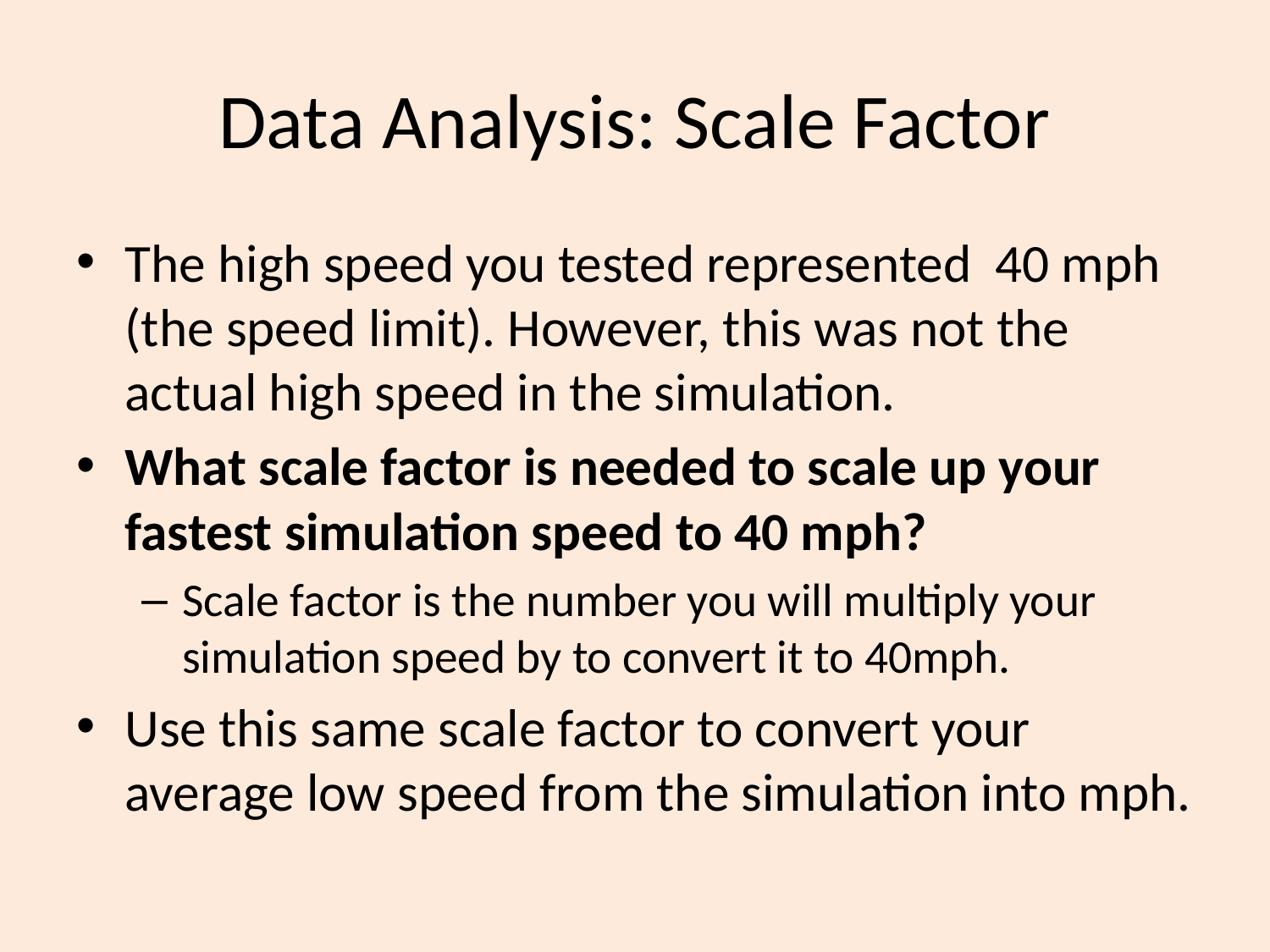

# Data Analysis: Scale Factor
The high speed you tested represented  40 mph (the speed limit). However, this was not the actual high speed in the simulation.
What scale factor is needed to scale up your fastest simulation speed to 40 mph?
Scale factor is the number you will multiply your simulation speed by to convert it to 40mph.
Use this same scale factor to convert your average low speed from the simulation into mph.